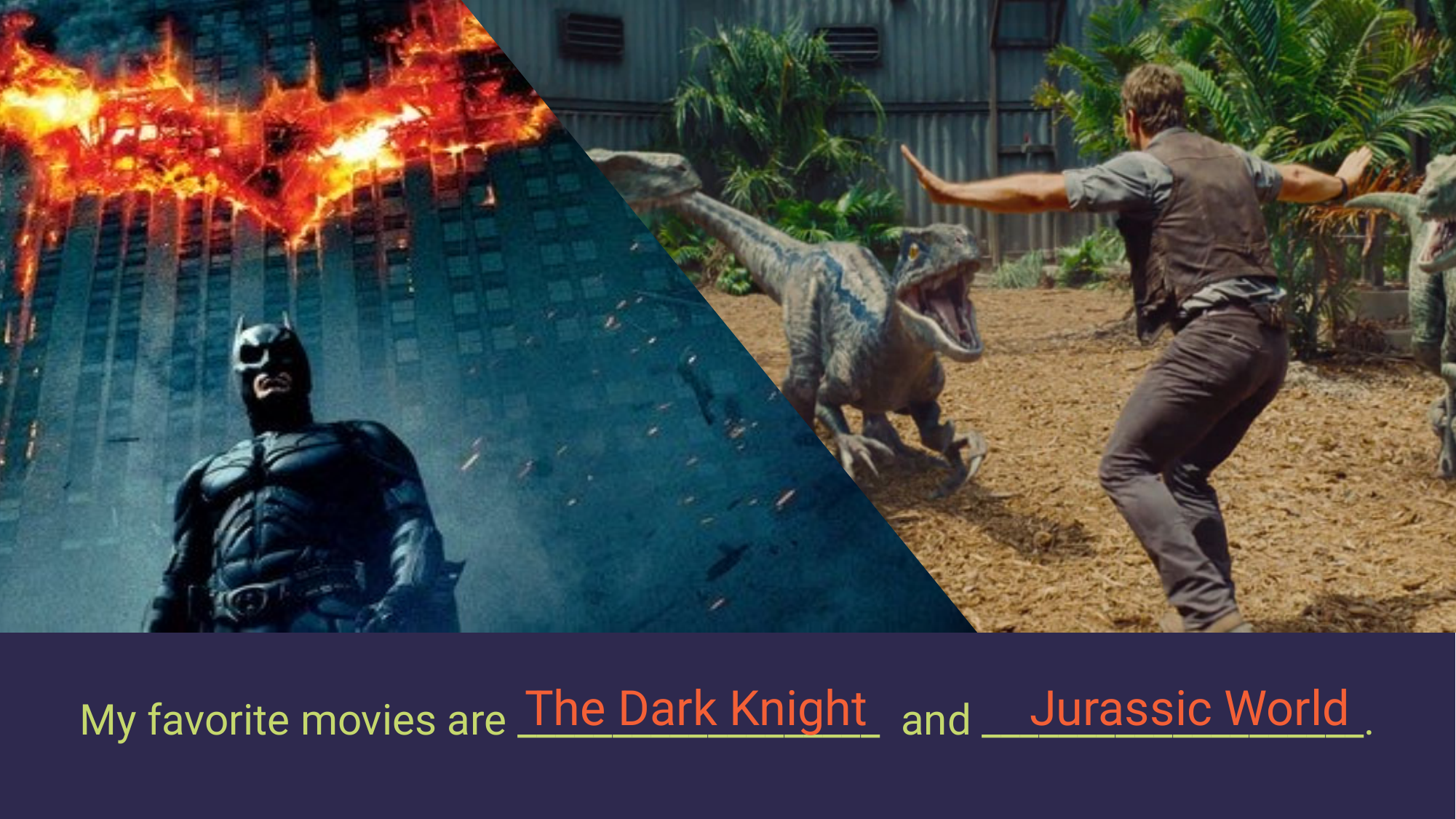

The Dark Knight
Jurassic World
My favorite movies are ___________________  and ____________________.